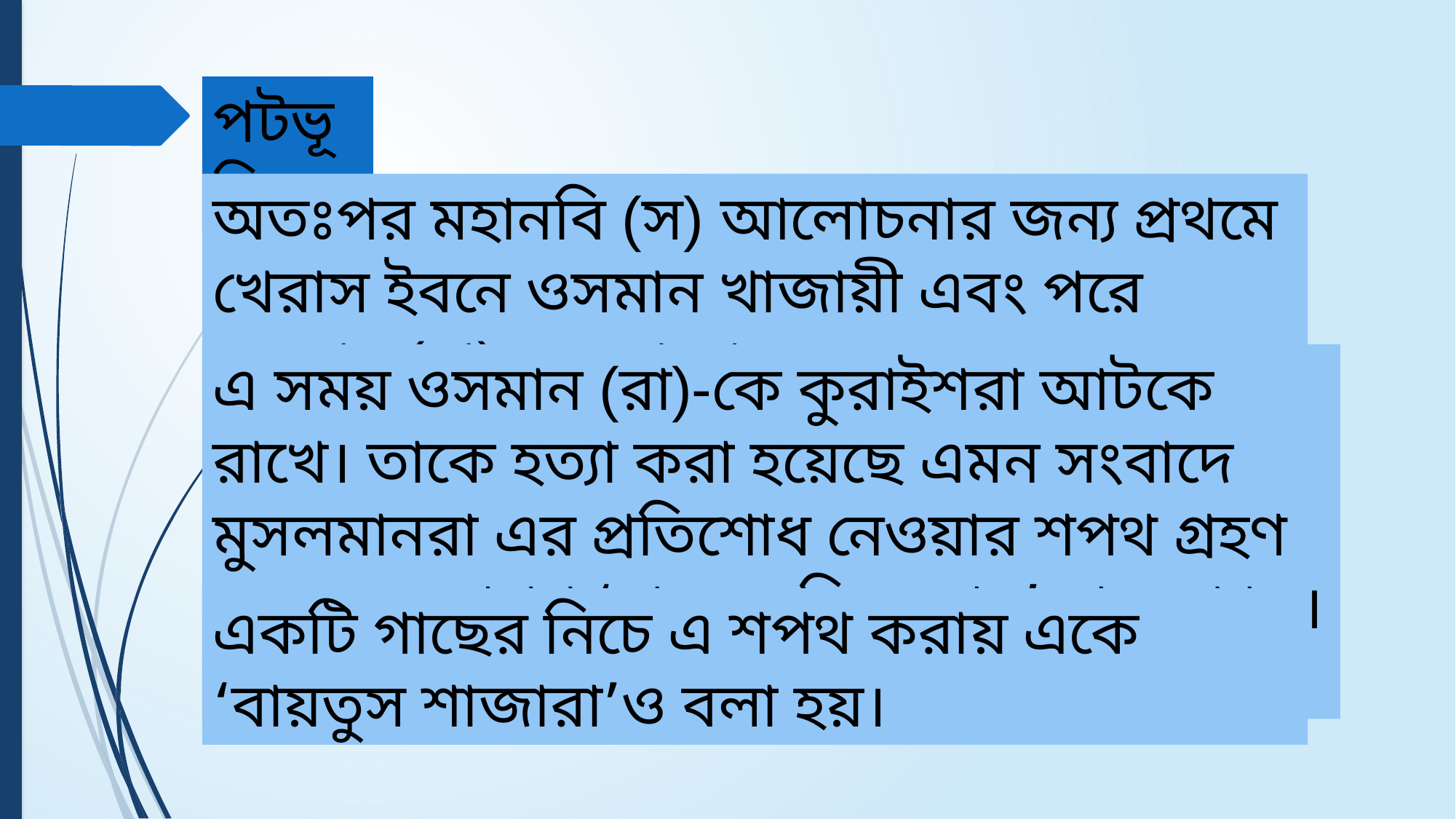

পটভূমি:
অতঃপর মহানবি (স) আলোচনার জন্য প্রথমে খেরাস ইবনে ওসমান খাজায়ী এবং পরে ওসমান (রা)-কে প্রেরণ করেন
এ সময় ওসমান (রা)-কে কুরাইশরা আটকে রাখে। তাকে হত্যা করা হয়েছে এমন সংবাদে মুসলমানরা এর প্রতিশোধ নেওয়ার শপথ গ্রহণ করেন। এ শপথ ‘বায়তুর রিদওয়ান’ নামে খ্যাত।
একটি গাছের নিচে এ শপথ করায় একে ‘বায়তুস শাজারা’ও বলা হয়।